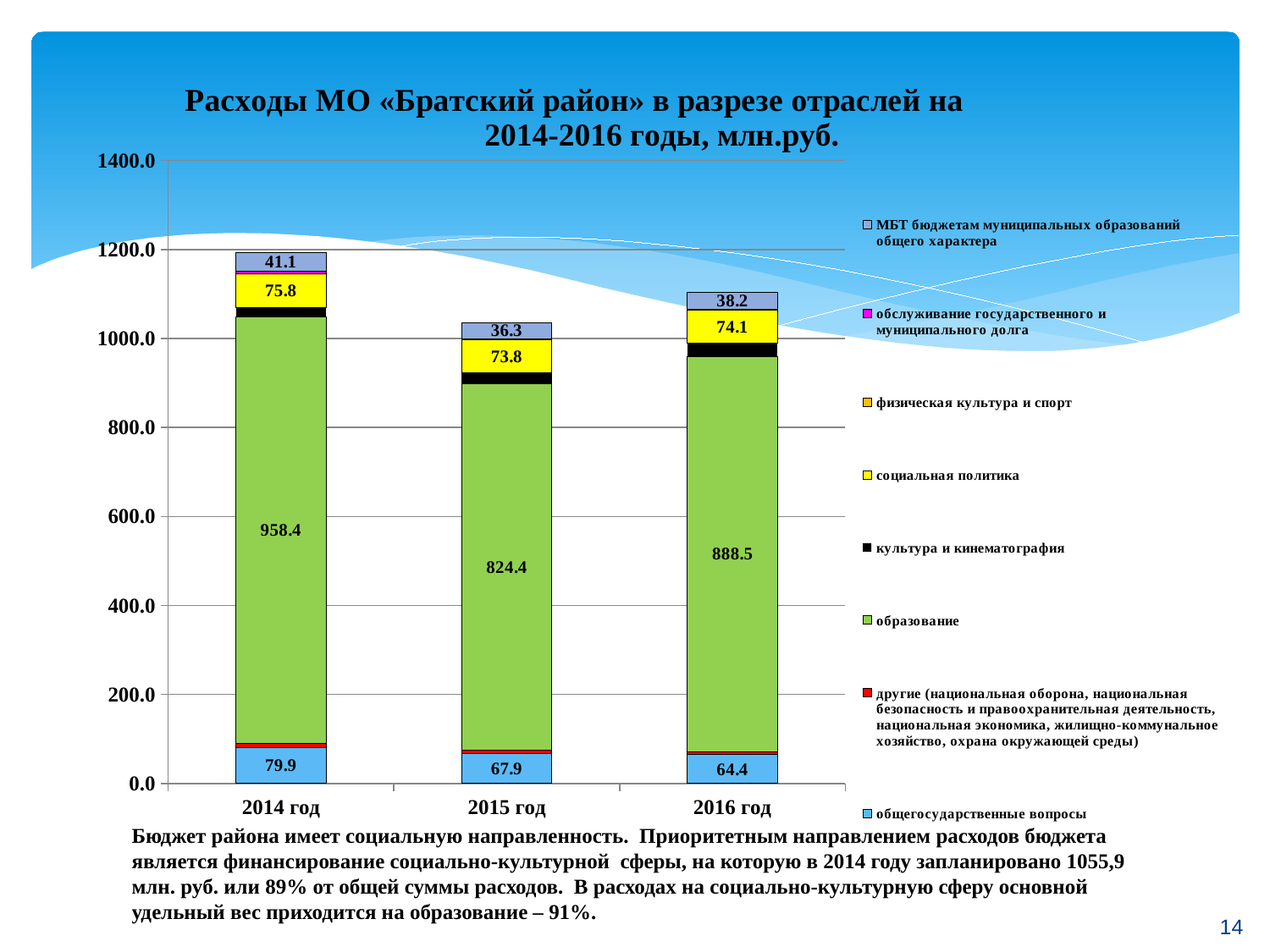

### Chart: Расходы МО «Братский район» в разрезе отраслей на                       2014-2016 годы, млн.руб.

| Category | общегосударственные вопросы | другие (национальная оборона, национальная безопасность и правоохранительная деятельность, национальная экономика, жилищно-коммунальное хозяйство, охрана окружающей среды) | образование | культура и кинематография | социальная политика | физическая культура и спорт | обслуживание государственного и муниципального долга | МБТ бюджетам муниципальных образований общего характера |
|---|---|---|---|---|---|---|---|---|
| 2014 год | 79.9 | 9.61 | 958.4 | 21.6 | 75.8 | 0.1 | 5.9 | 41.1 |
| 2015 год | 67.9 | 6.6000000000000005 | 824.4 | 23.5 | 73.8 | None | 3.5 | 36.3 |
| 2016 год | 64.4 | 7.0 | 888.5 | 29.5 | 74.1 | None | 1.8 | 38.2 |
Бюджет района имеет социальную направленность.  Приоритетным направлением расходов бюджета является финансирование социально-культурной  сферы, на которую в 2014 году запланировано 1055,9 млн. руб. или 89% от общей суммы расходов.  В расходах на социально-культурную сферу основной удельный вес приходится на образование – 91%.
14